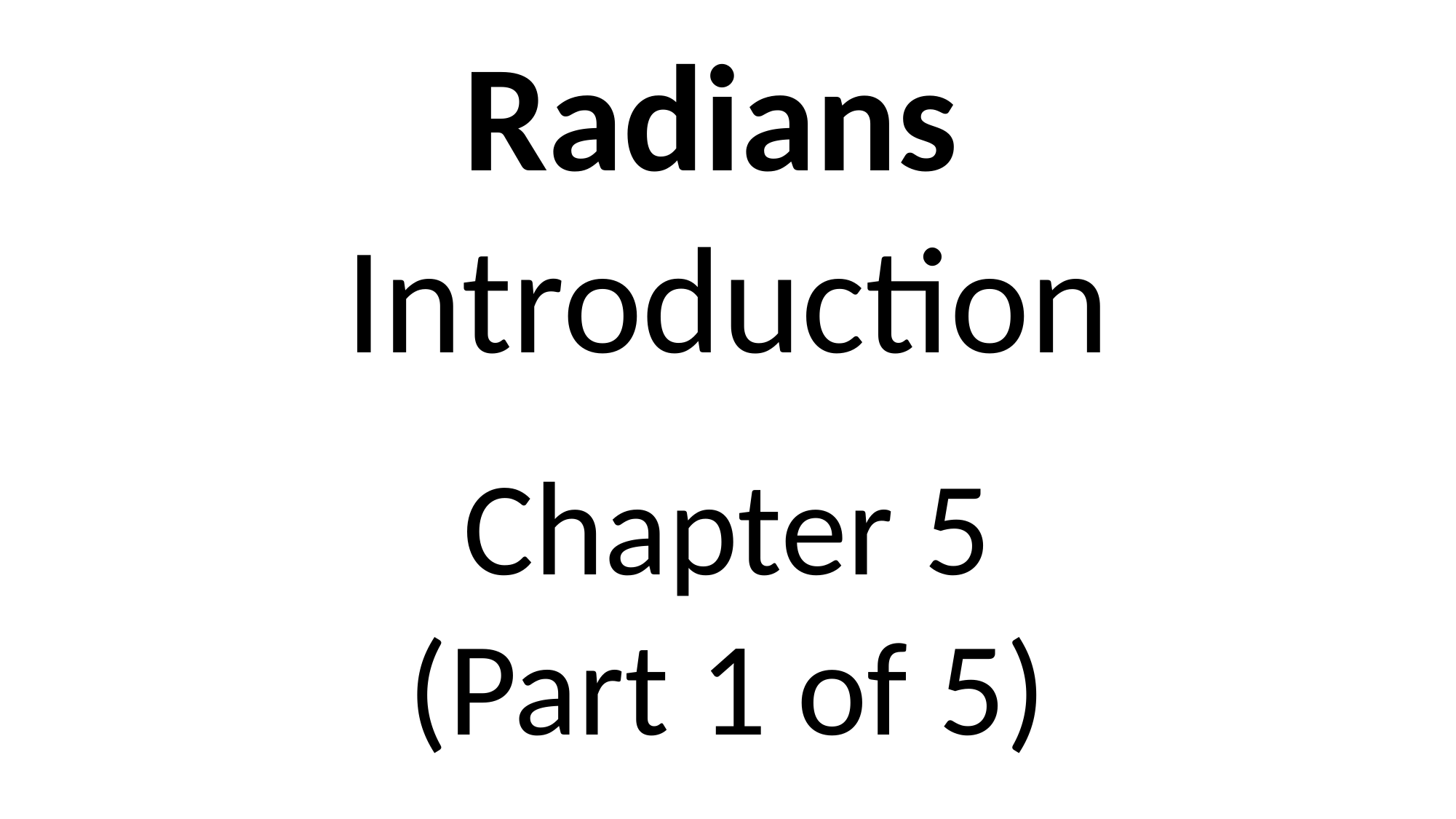

Radians
Introduction

Chapter 5
(Part 1 of 5)